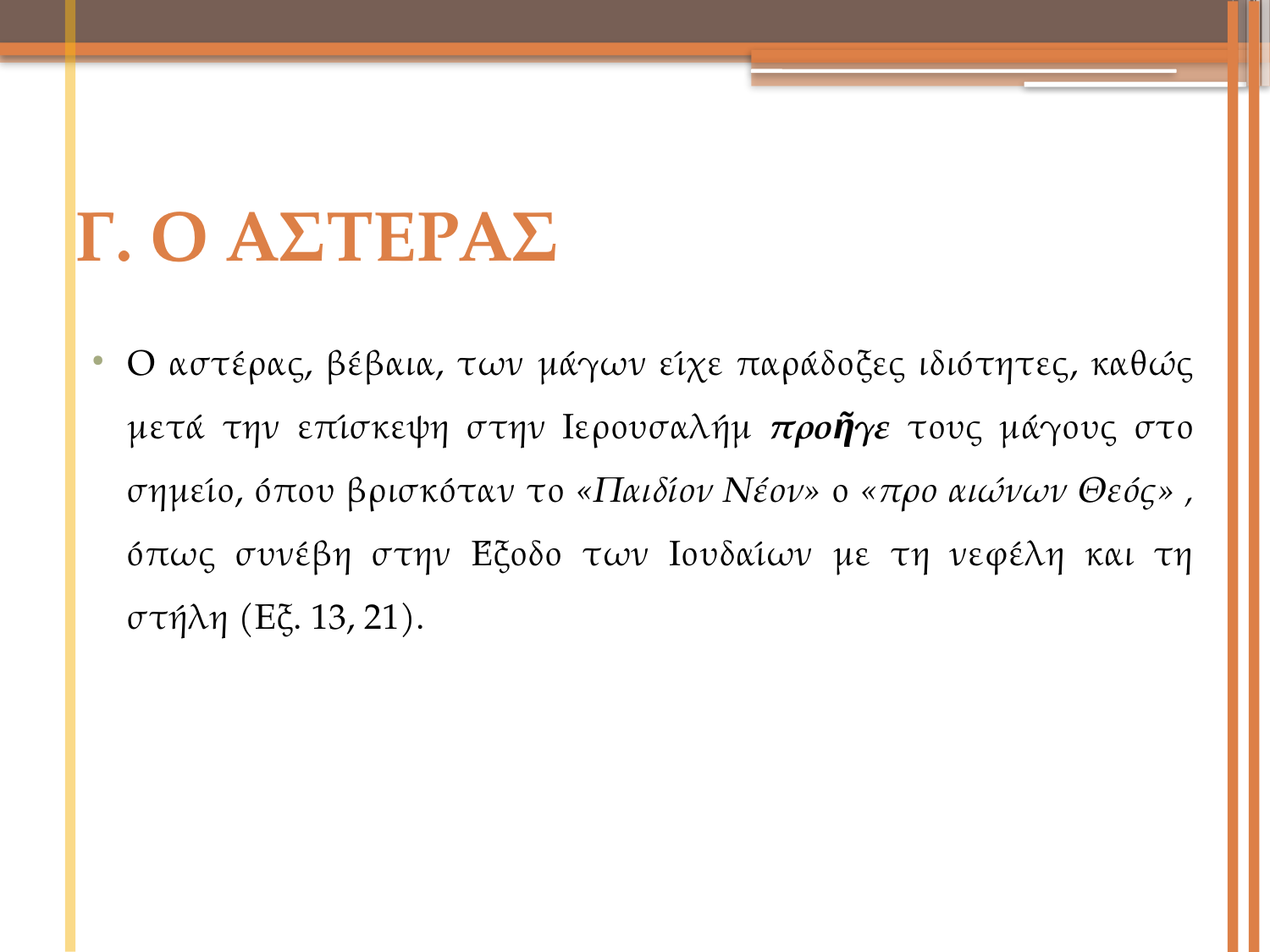

# Γ. Ο ΑΣΤΕΡΑΣ
Ο αστέρας, βέβαια, των μάγων είχε παράδοξες ιδιότητες, καθώς μετά την επίσκεψη στην Ιερουσαλήμ προῆγε τους μάγους στο σημείο, όπου βρισκόταν το «Παιδίον Νέον» ο «προ αιώνων Θεός» , όπως συνέβη στην Έξοδο των Ιουδαίων με τη νεφέλη και τη στήλη (Εξ. 13, 21).